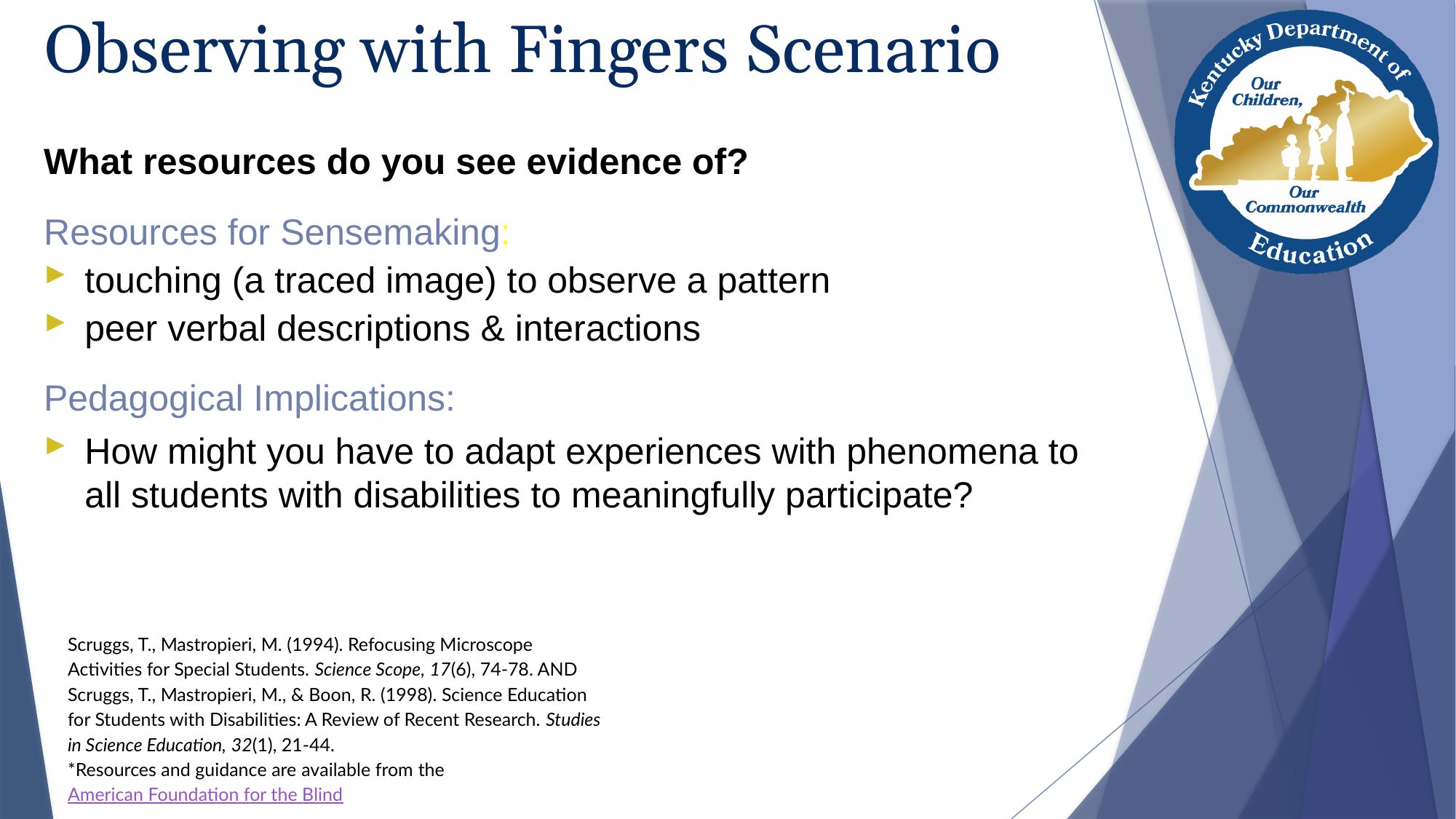

# Observing with Fingers Scenario
What resources do you see evidence of?
Resources for Sensemaking:
touching (a traced image) to observe a pattern
peer verbal descriptions & interactions
Pedagogical Implications:
How might you have to adapt experiences with phenomena to all students with disabilities to meaningfully participate?
Scruggs, T., Mastropieri, M. (1994). Refocusing Microscope Activities for Special Students. Science Scope, 17(6), 74-78. AND Scruggs, T., Mastropieri, M., & Boon, R. (1998). Science Education for Students with Disabilities: A Review of Recent Research. Studies in Science Education, 32(1), 21-44.
*Resources and guidance are available from the American Foundation for the Blind